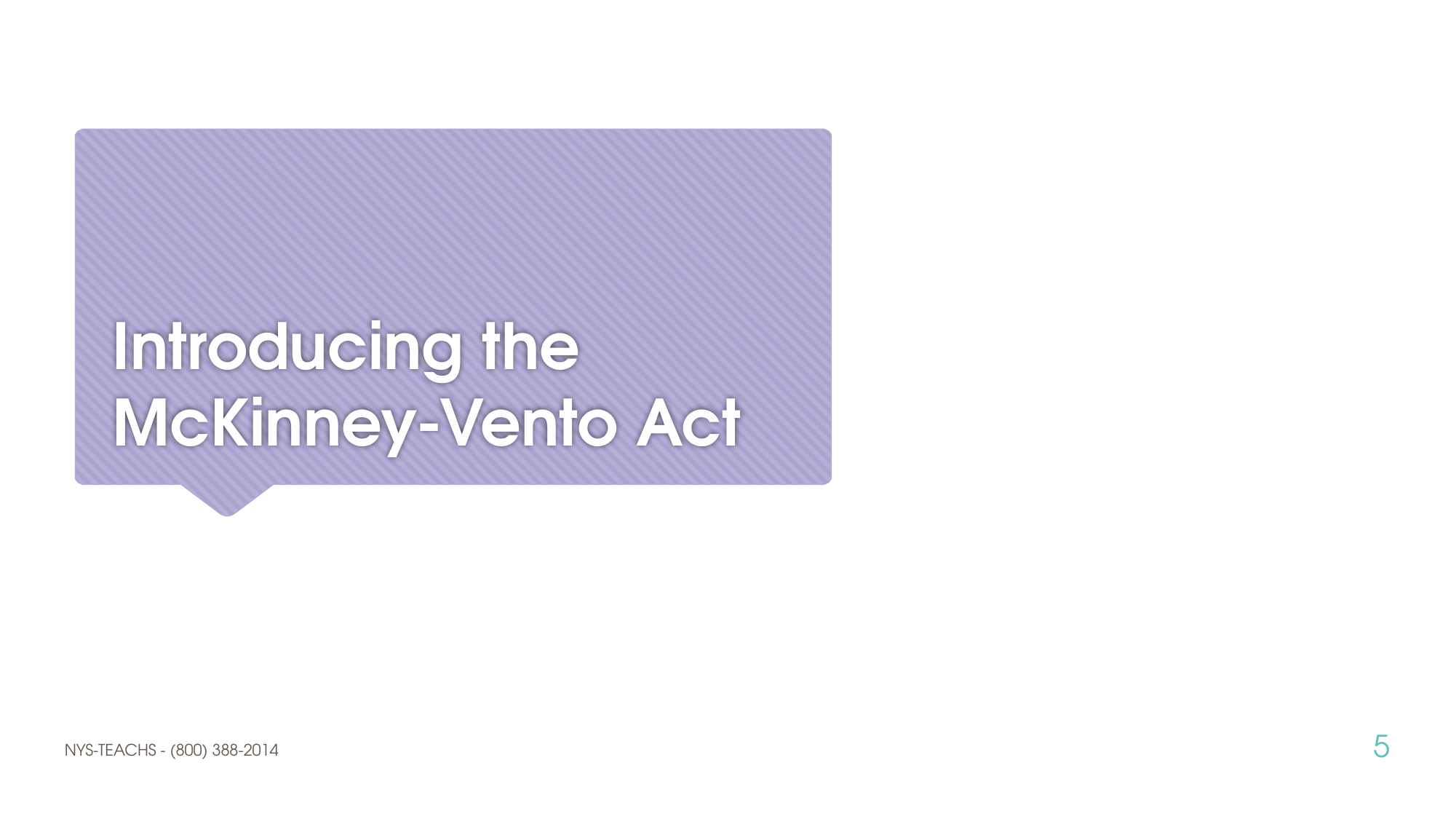

# Introducing the McKinney-Vento Act

5
NYS-TEACHS - (800) 388-2014